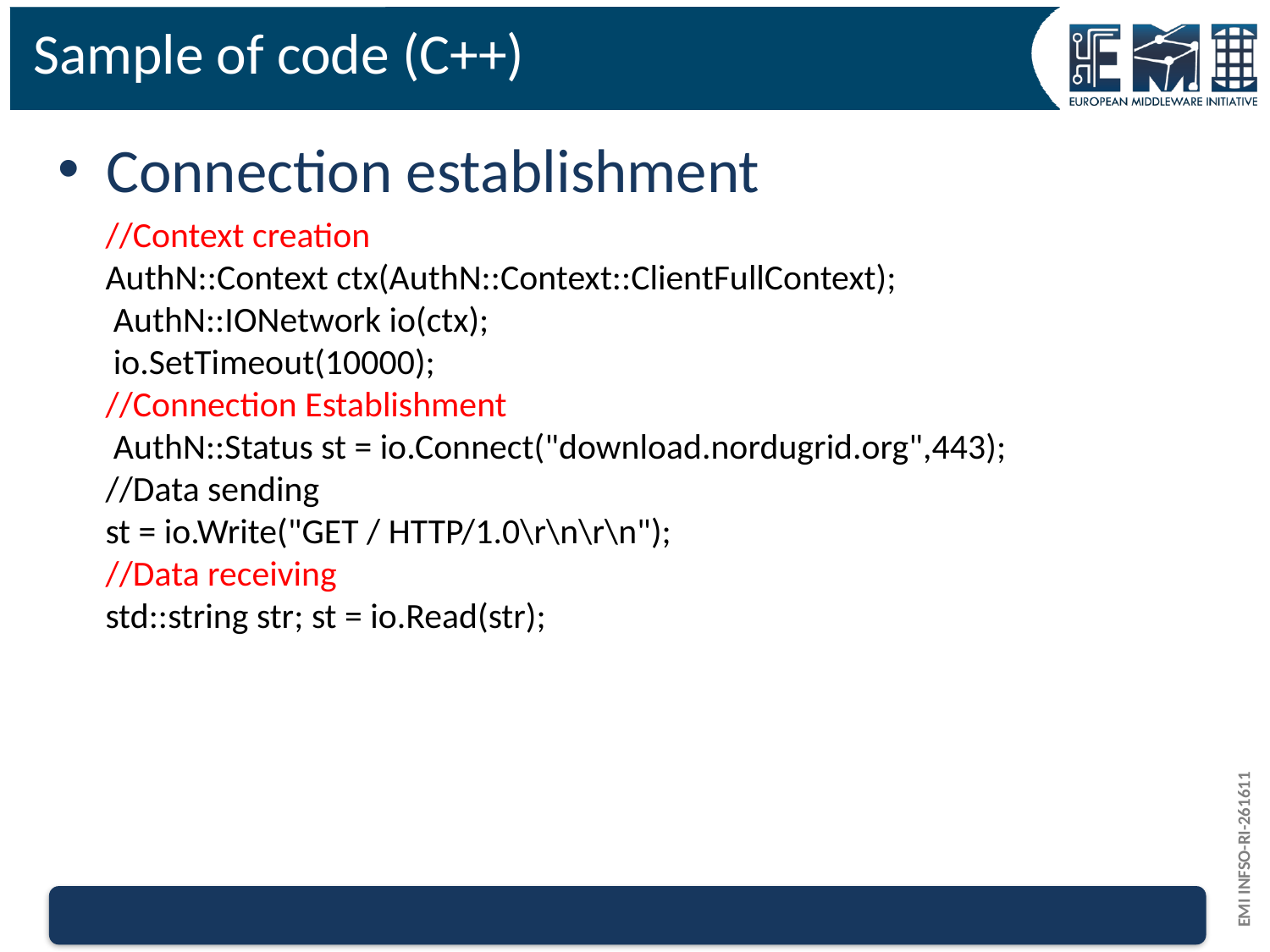

# Sample of code (C++)
Connection establishment

 //Context creation
 AuthN::Context ctx(AuthN::Context::ClientFullContext);
  AuthN::IONetwork io(ctx);
  io.SetTimeout(10000);
 //Connection Establishment
  AuthN::Status st = io.Connect("download.nordugrid.org",443);
 //Data sending
 st = io.Write("GET / HTTP/1.0\r\n\r\n");
 //Data receiving
 std::string str; st = io.Read(str);